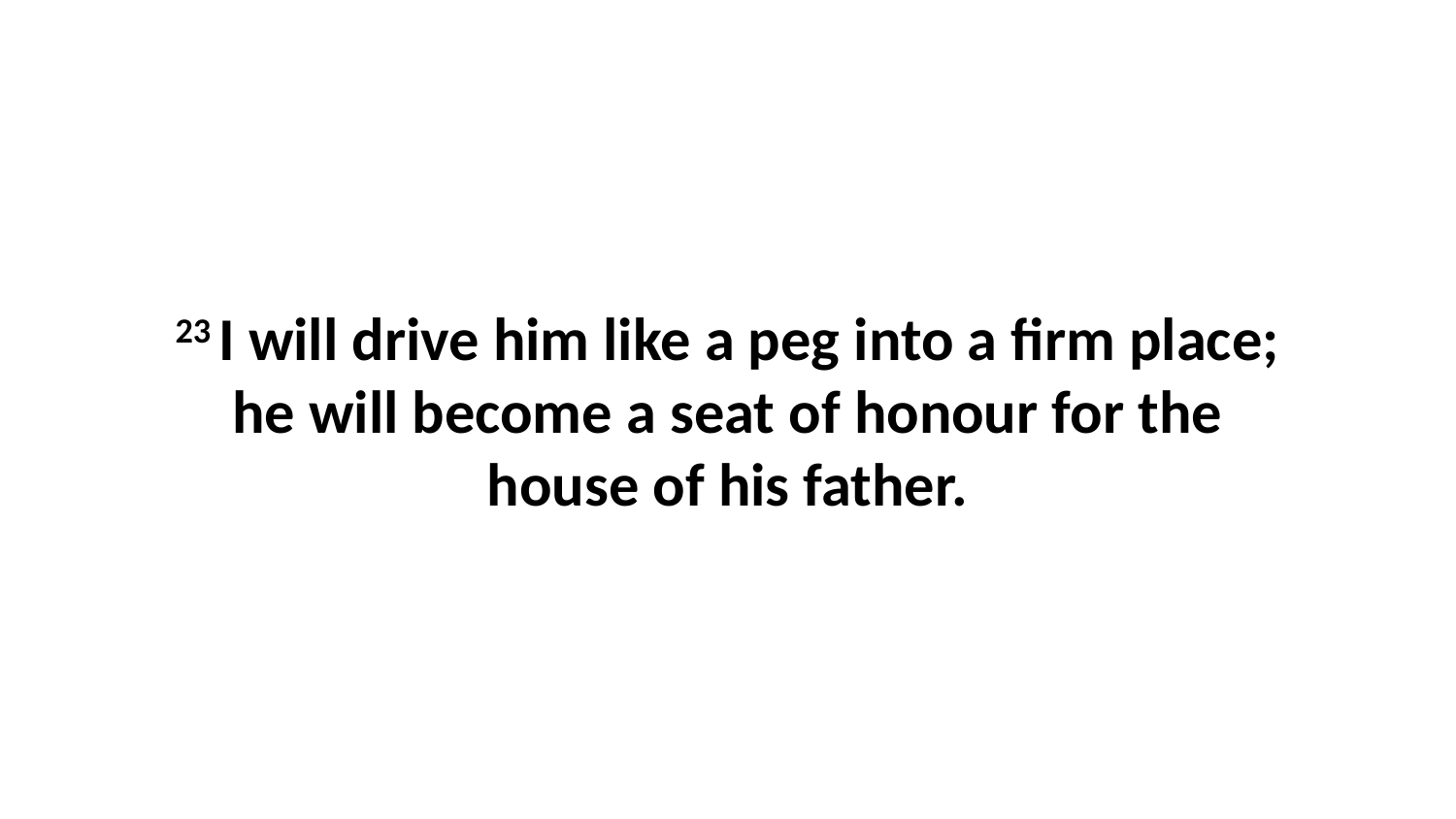

23 I will drive him like a peg into a firm place; he will become a seat of honour for the house of his father.